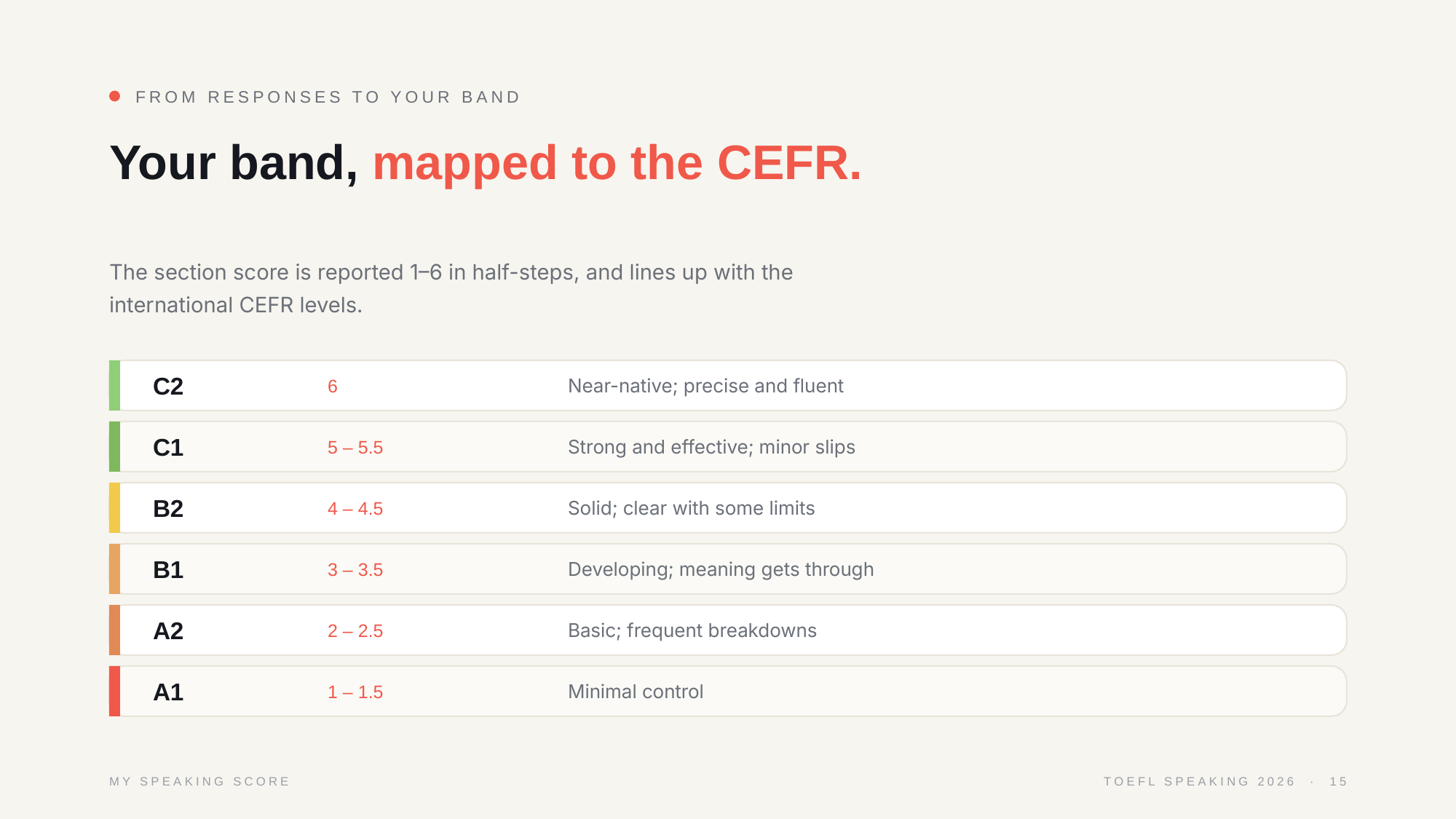

FROM RESPONSES TO YOUR BAND

Your band, mapped to the CEFR.
The section score is reported 1–6 in half-steps, and lines up with the international CEFR levels.

C2
6
Near-native; precise and fluent

C1
5 – 5.5
Strong and effective; minor slips

B2
4 – 4.5
Solid; clear with some limits

B1
3 – 3.5
Developing; meaning gets through

A2
2 – 2.5
Basic; frequent breakdowns

A1
1 – 1.5
Minimal control
MY SPEAKING SCORE
TOEFL SPEAKING 2026  ·  15